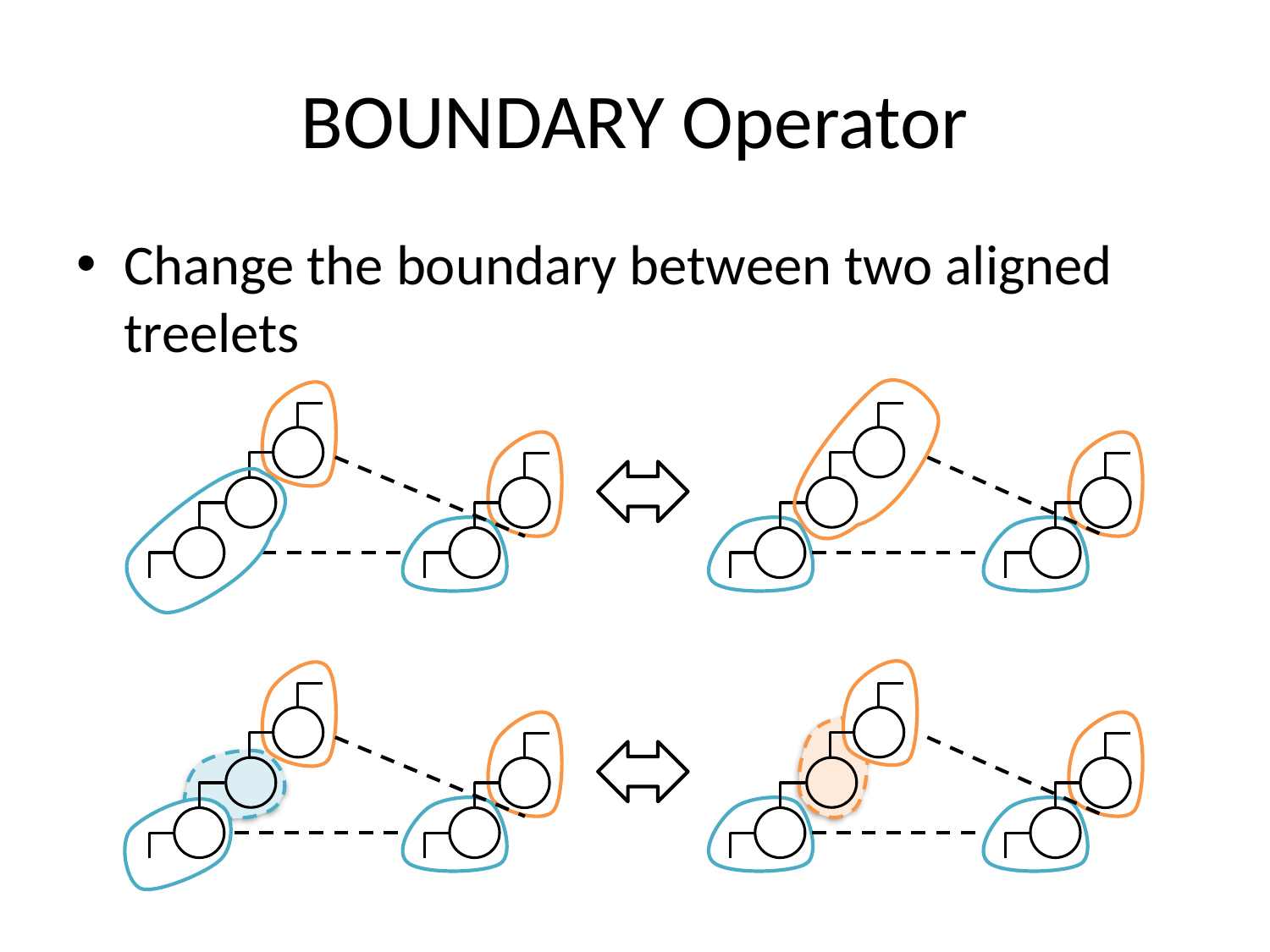

# BOUNDARY Operator
Change the boundary between two aligned treelets